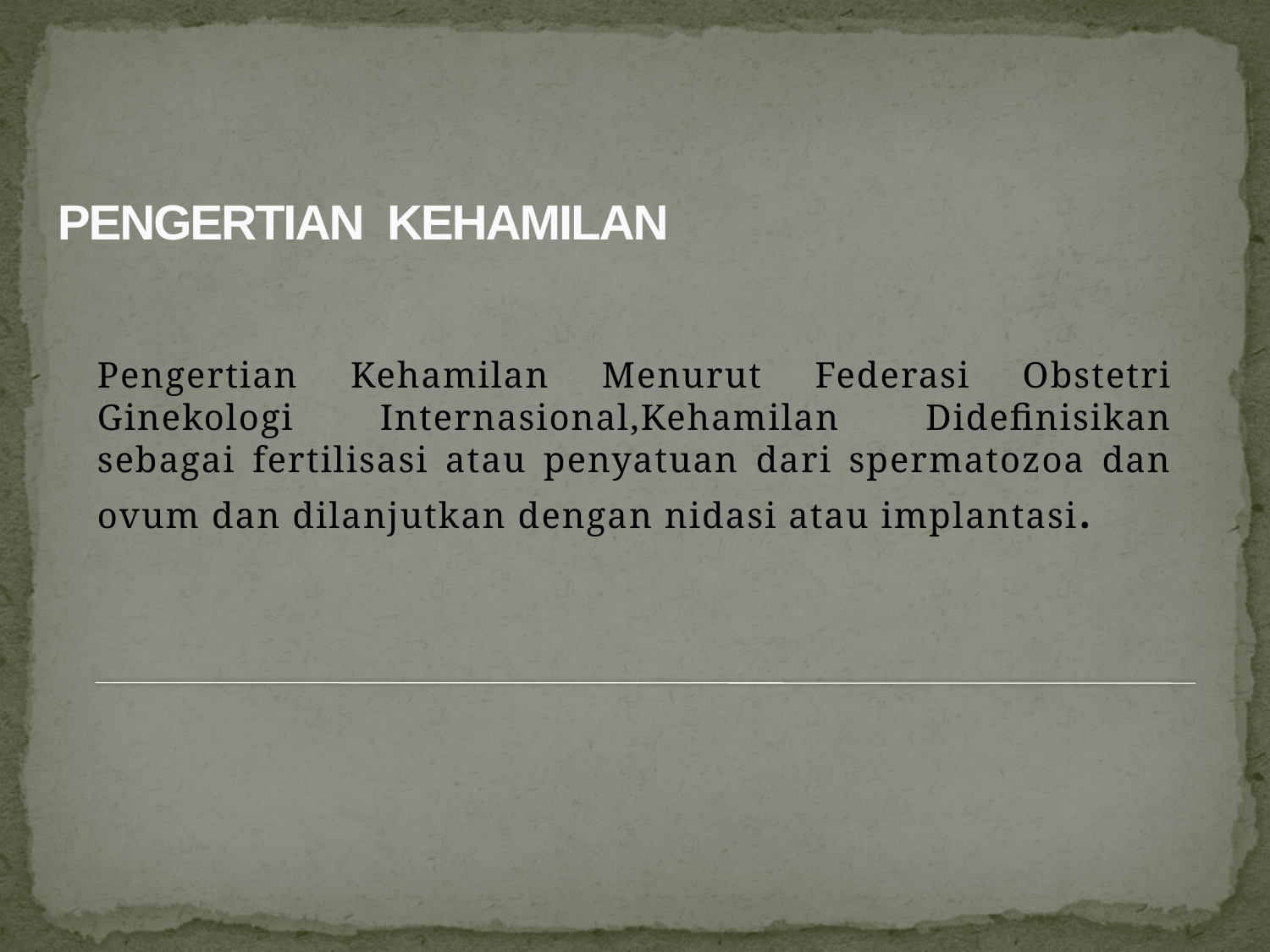

# PENGERTIAN  KEHAMILAN
Pengertian Kehamilan Menurut Federasi Obstetri Ginekologi Internasional,Kehamilan Didefinisikan sebagai fertilisasi atau penyatuan dari spermatozoa dan ovum dan dilanjutkan dengan nidasi atau implantasi.